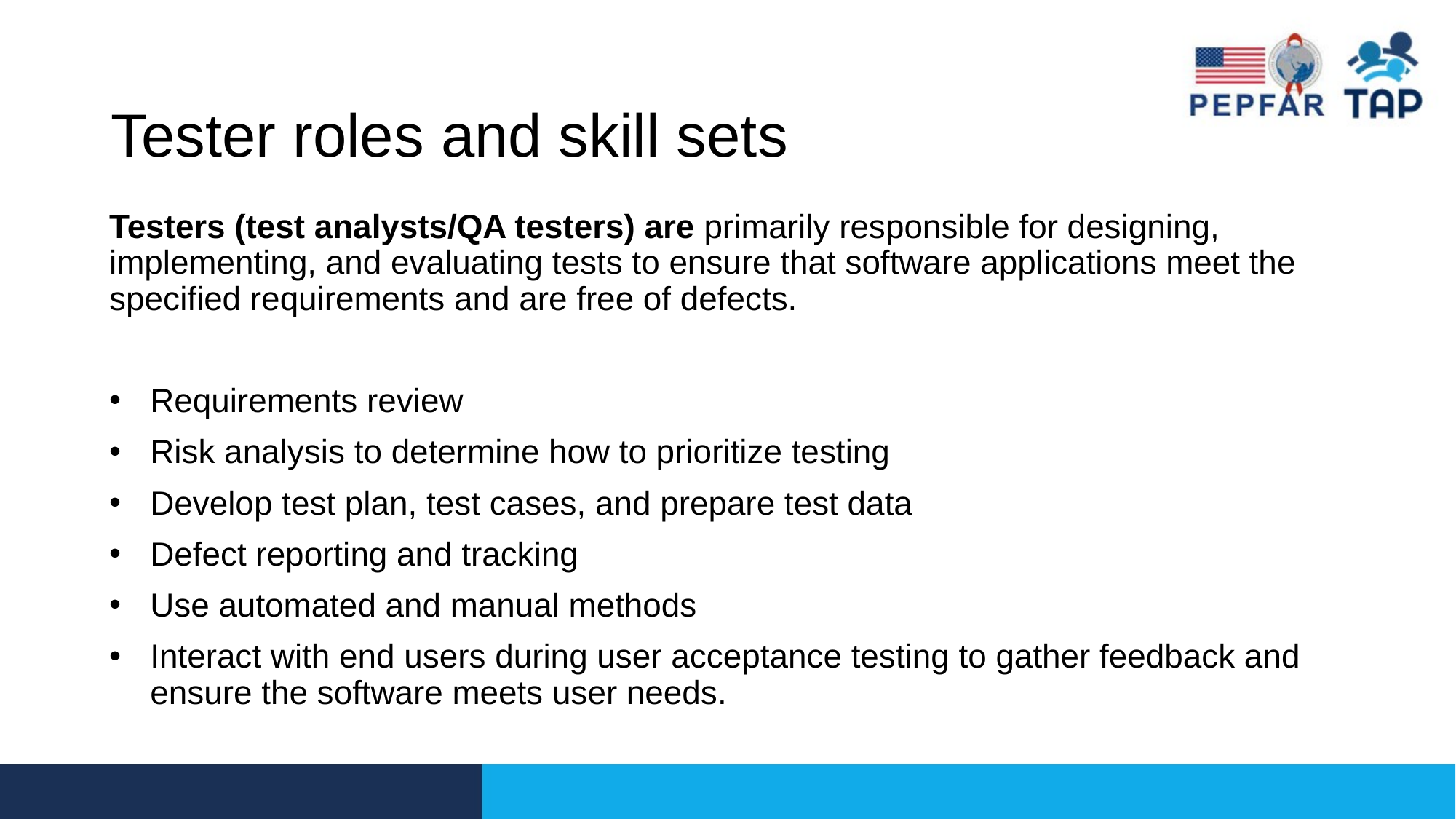

# Tester roles and skill sets

Testers (test analysts/QA testers) are primarily responsible for designing, implementing, and evaluating tests to ensure that software applications meet the specified requirements and are free of defects.

Requirements review
Risk analysis to determine how to prioritize testing
Develop test plan, test cases, and prepare test data
Defect reporting and tracking
Use automated and manual methods
Interact with end users during user acceptance testing to gather feedback and ensure the software meets user needs.